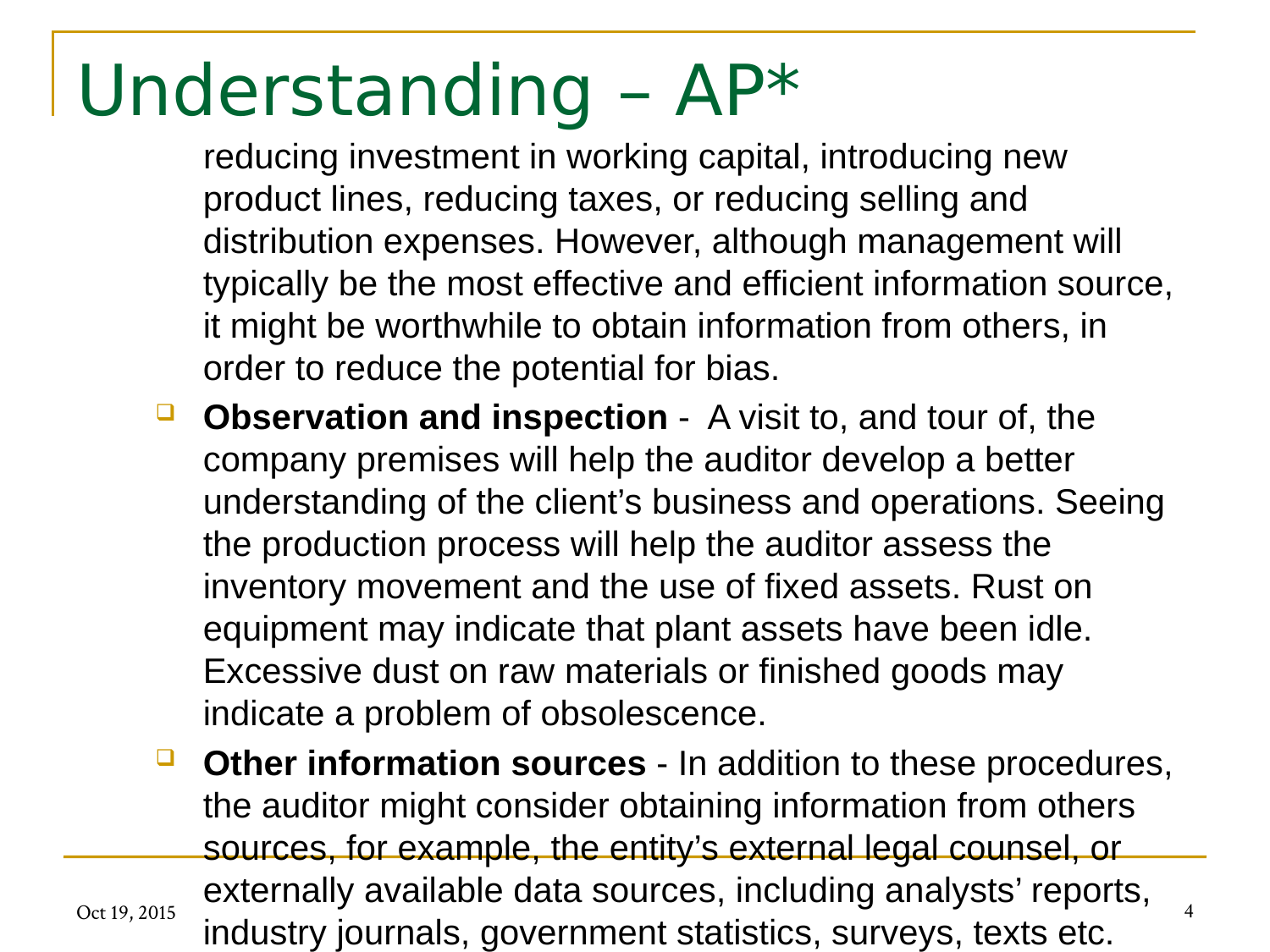

# Understanding – AP*
reducing investment in working capital, introducing new product lines, reducing taxes, or reducing selling and distribution expenses. However, although management will typically be the most effective and efficient information source, it might be worthwhile to obtain information from others, in order to reduce the potential for bias.
Observation and inspection -  A visit to, and tour of, the company premises will help the auditor develop a better understanding of the client’s business and operations. Seeing the production process will help the auditor assess the inventory movement and the use of fixed assets. Rust on equipment may indicate that plant assets have been idle. Excessive dust on raw materials or finished goods may indicate a problem of obsolescence.
Other information sources - In addition to these procedures, the auditor might consider obtaining information from others sources, for example, the entity’s external legal counsel, or externally available data sources, including analysts’ reports, industry journals, government statistics, surveys, texts etc.

Oct 19, 2015
4